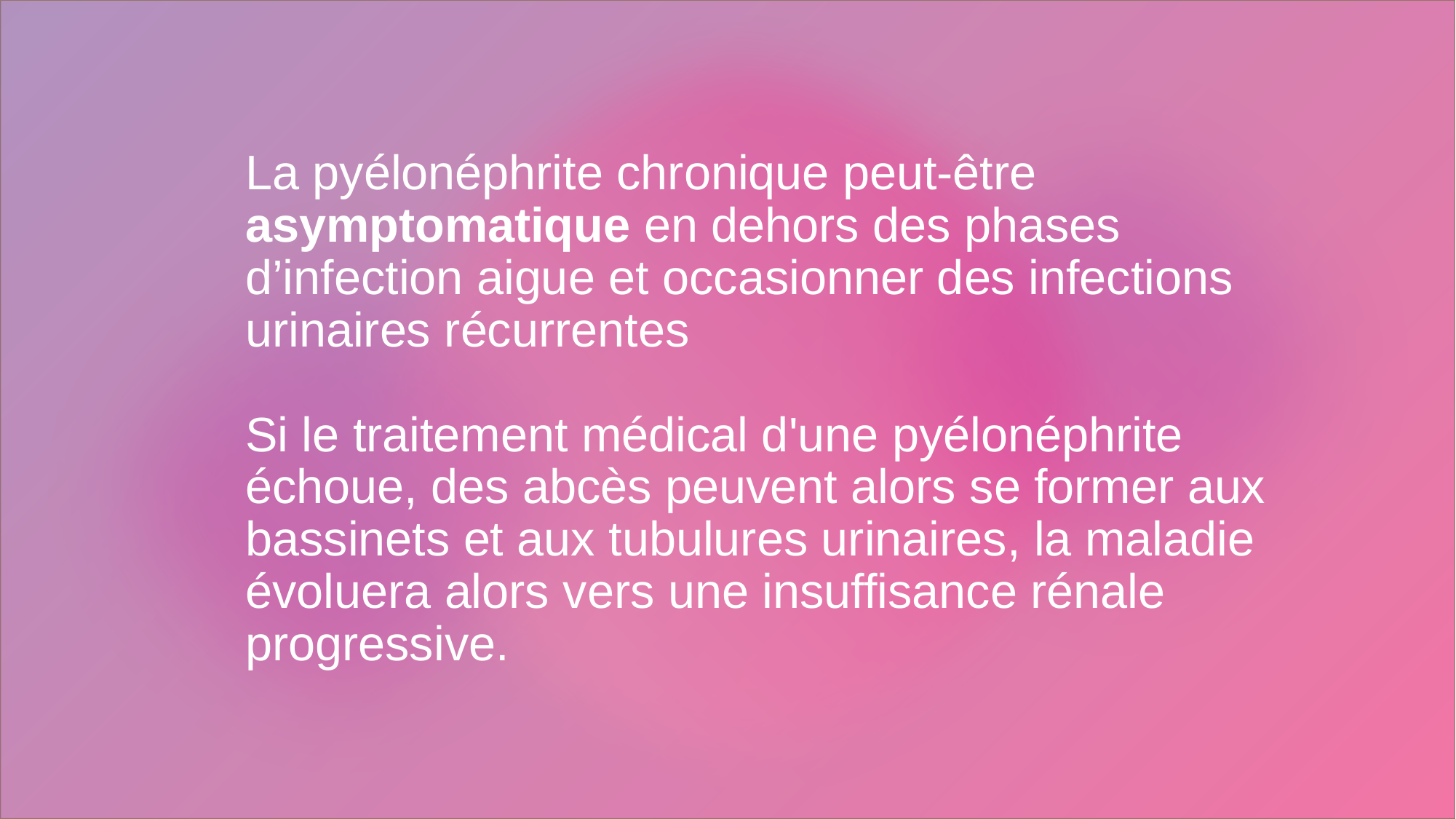

# La pyélonéphrite chronique peut-être asymptomatique en dehors des phases d’infection aigue et occasionner des infections urinaires récurrentes Si le traitement médical d'une pyélonéphrite échoue, des abcès peuvent alors se former aux bassinets et aux tubulures urinaires, la maladie évoluera alors vers une insuffisance rénale progressive.